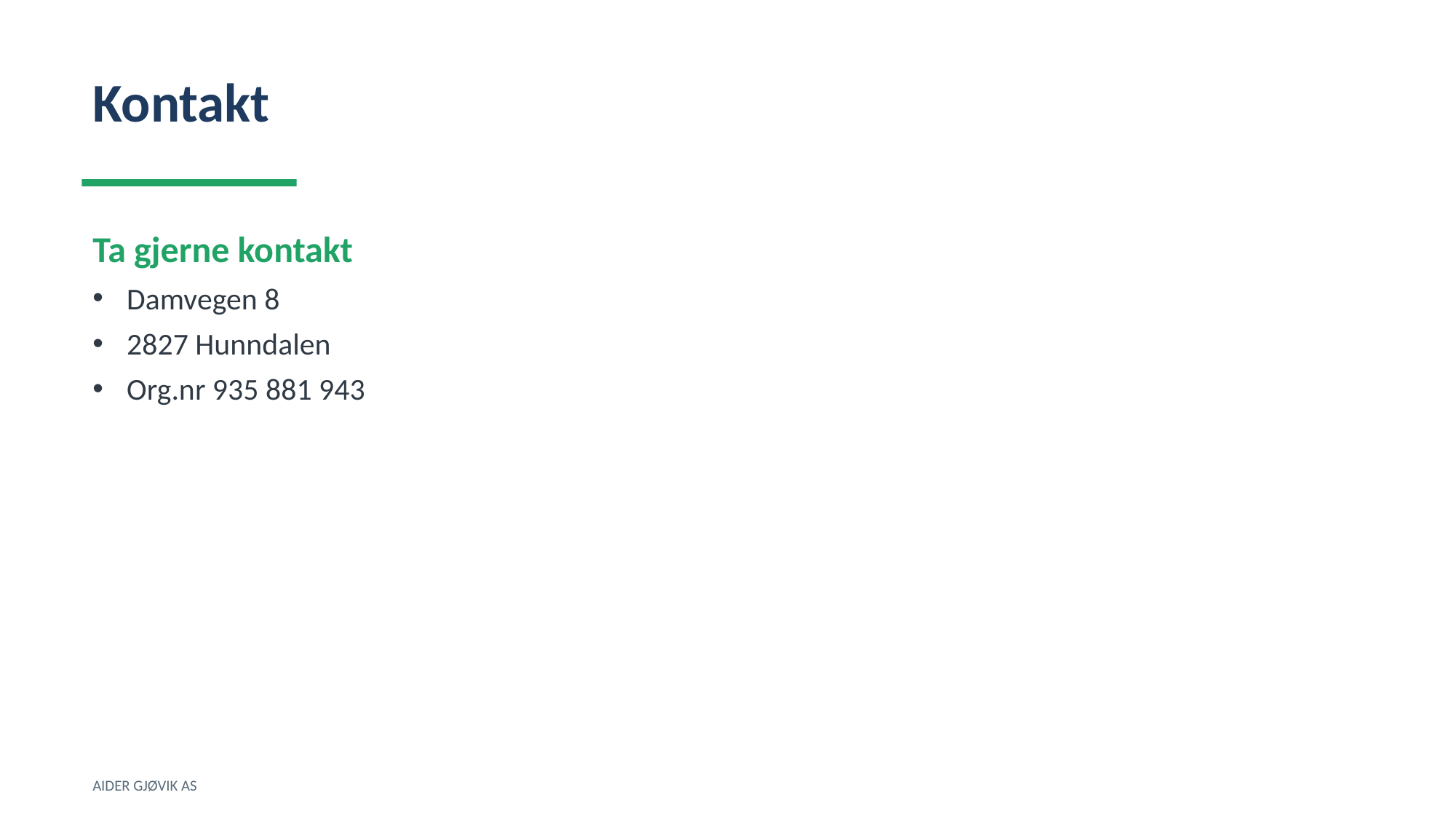

Kontakt

Ta gjerne kontakt
Damvegen 8
2827 Hunndalen
Org.nr 935 881 943
AIDER GJØVIK AS